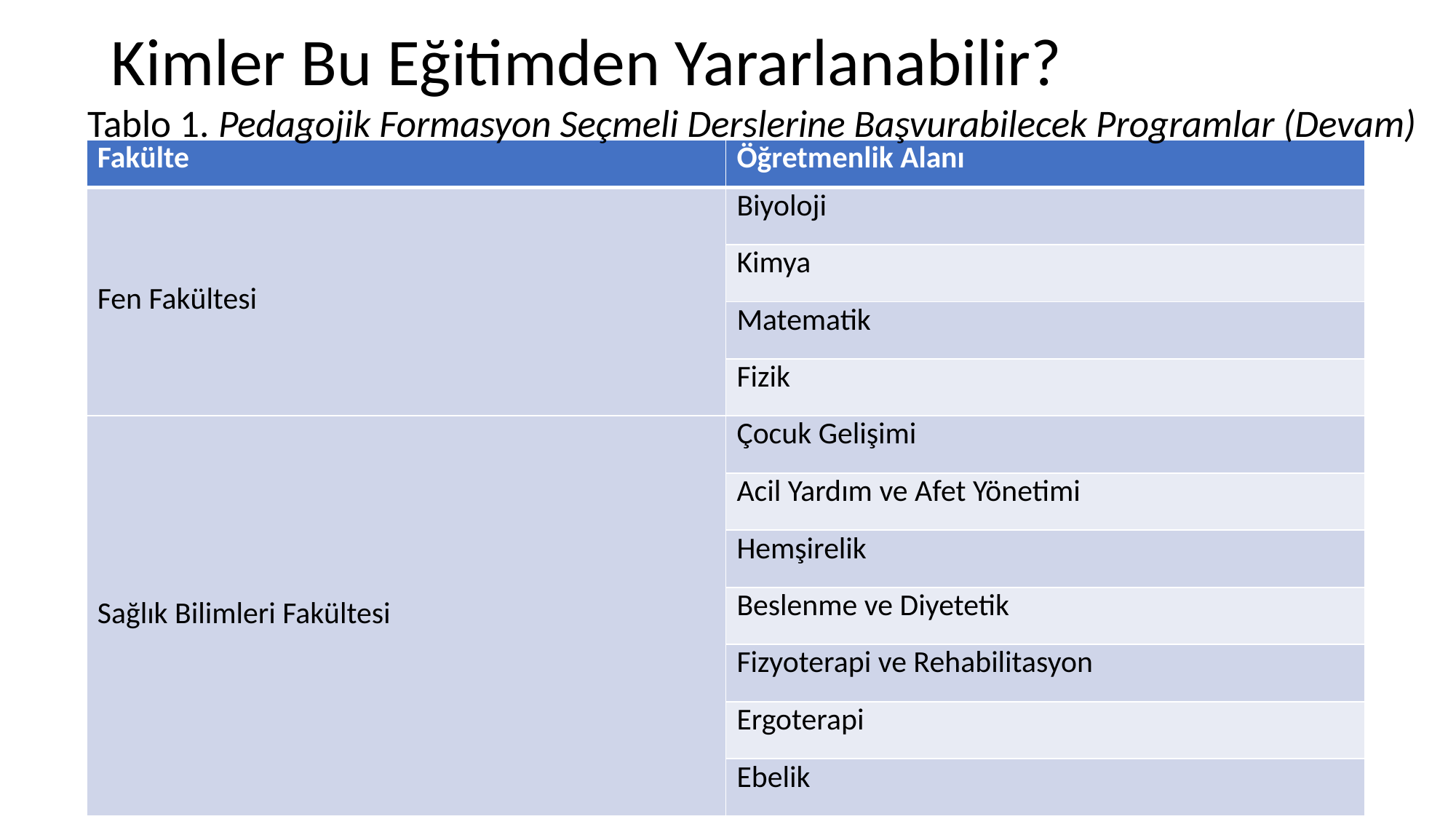

# Kimler Bu Eğitimden Yararlanabilir?
Tablo 1. Pedagojik Formasyon Seçmeli Derslerine Başvurabilecek Programlar (Devam)
| Fakülte | Öğretmenlik Alanı |
| --- | --- |
| Fen Fakültesi | Biyoloji |
|  | Kimya |
|  | Matematik |
|  | Fizik |
| Sağlık Bilimleri Fakültesi | Çocuk Gelişimi |
|  | Acil Yardım ve Afet Yönetimi |
|  | Hemşirelik |
|  | Beslenme ve Diyetetik |
|  | Fizyoterapi ve Rehabilitasyon |
|  | Ergoterapi |
|  | Ebelik |